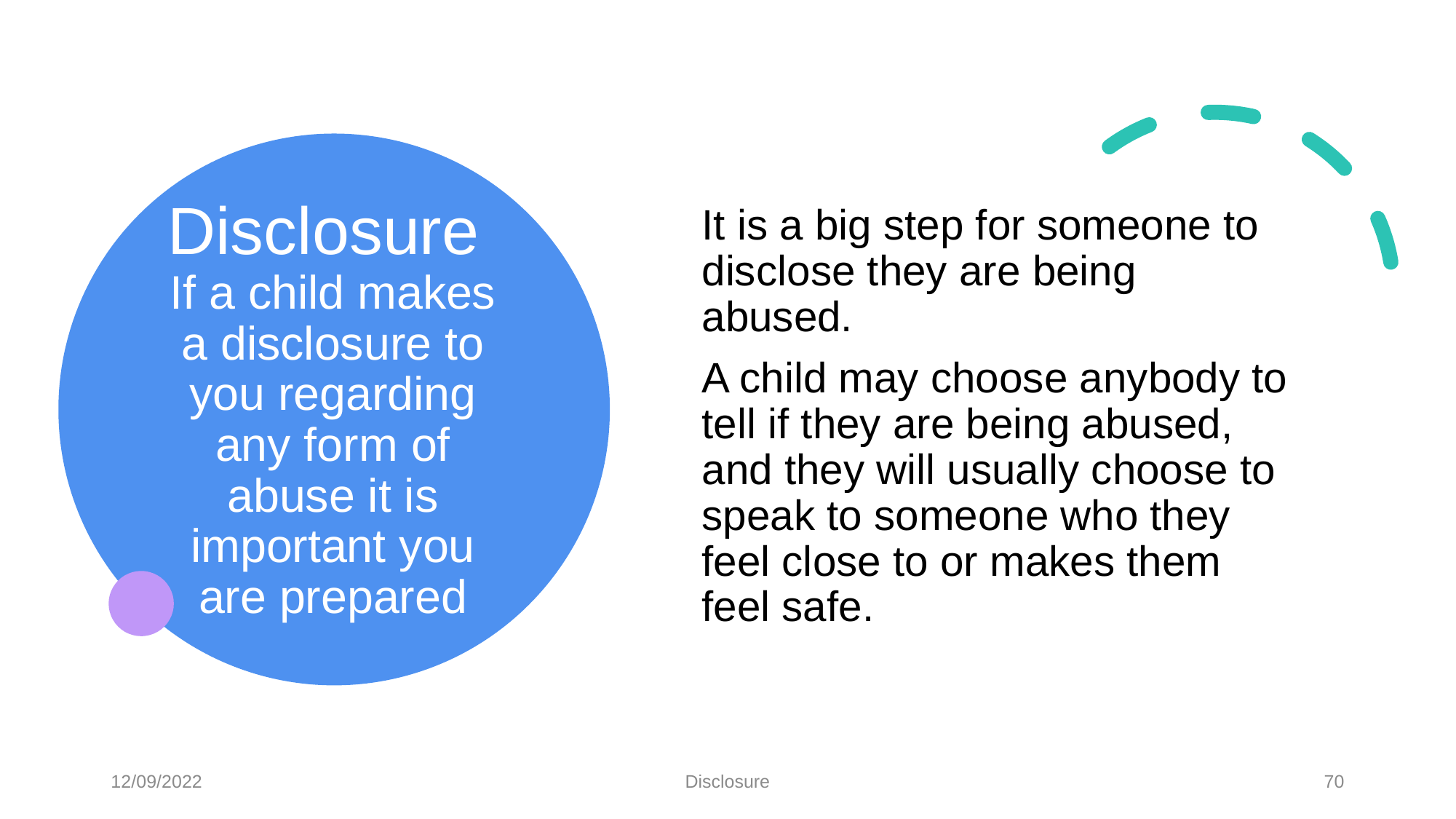

# Disclosure If a child makes a disclosure to you regarding any form of abuse it is important you are prepared
It is a big step for someone to disclose they are being abused.
A child may choose anybody to tell if they are being abused, and they will usually choose to speak to someone who they feel close to or makes them feel safe.
12/09/2022
Disclosure
70